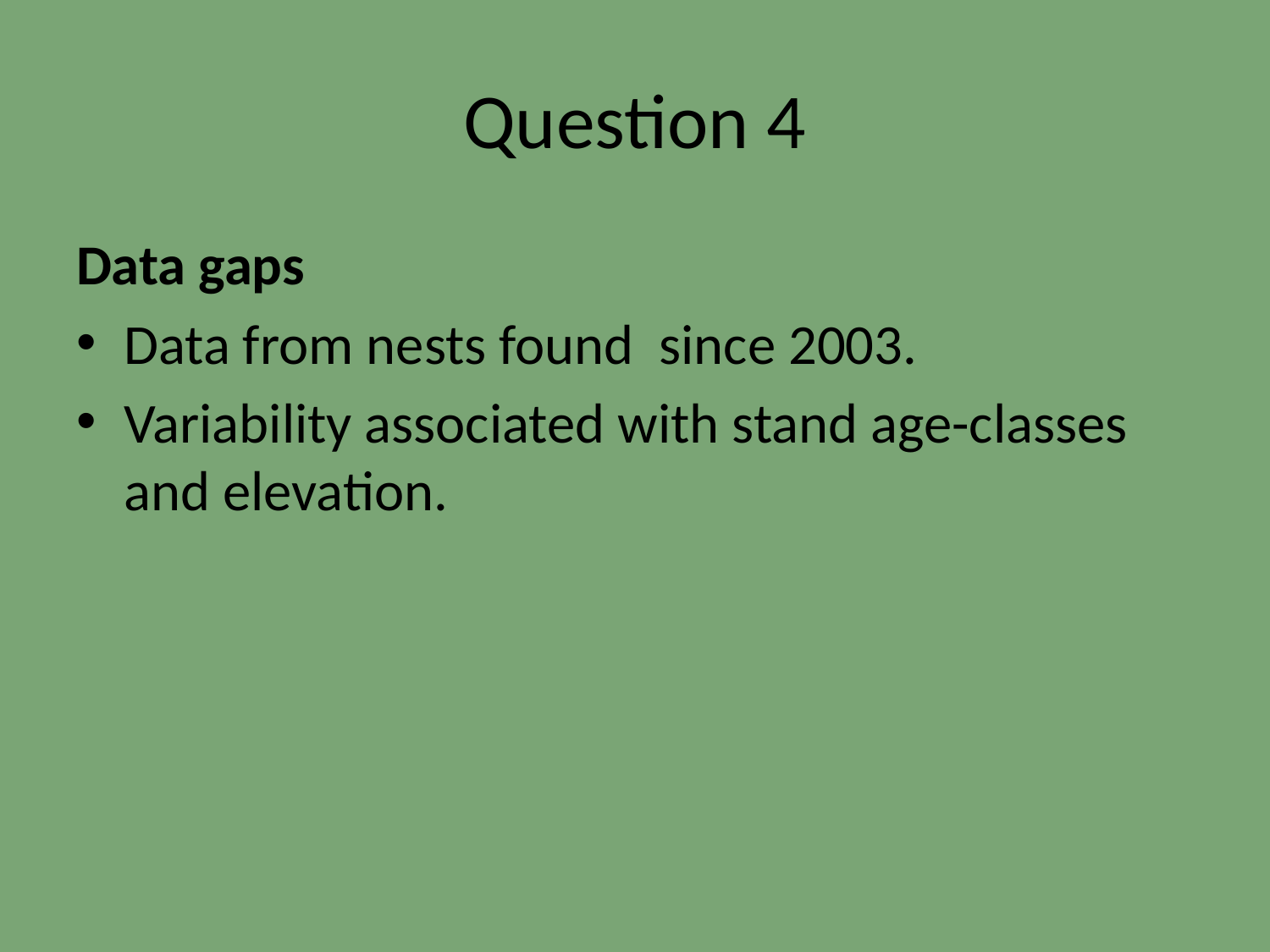

# Question 4
Data gaps
Data from nests found  since 2003.
Variability associated with stand age-classes and elevation.